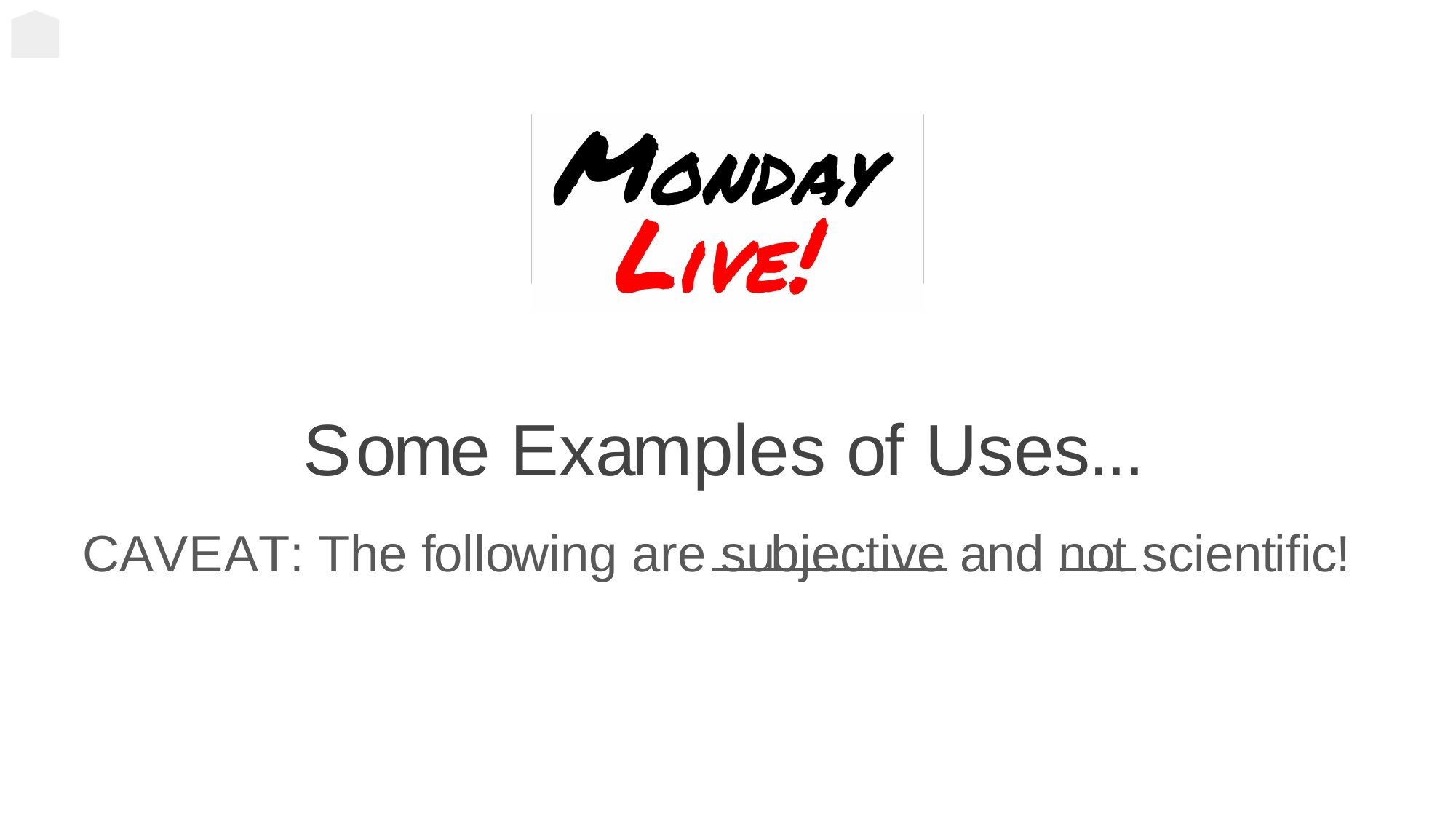

Some Examples of Uses...

CAVEAT: The following are subjective and not scientific!